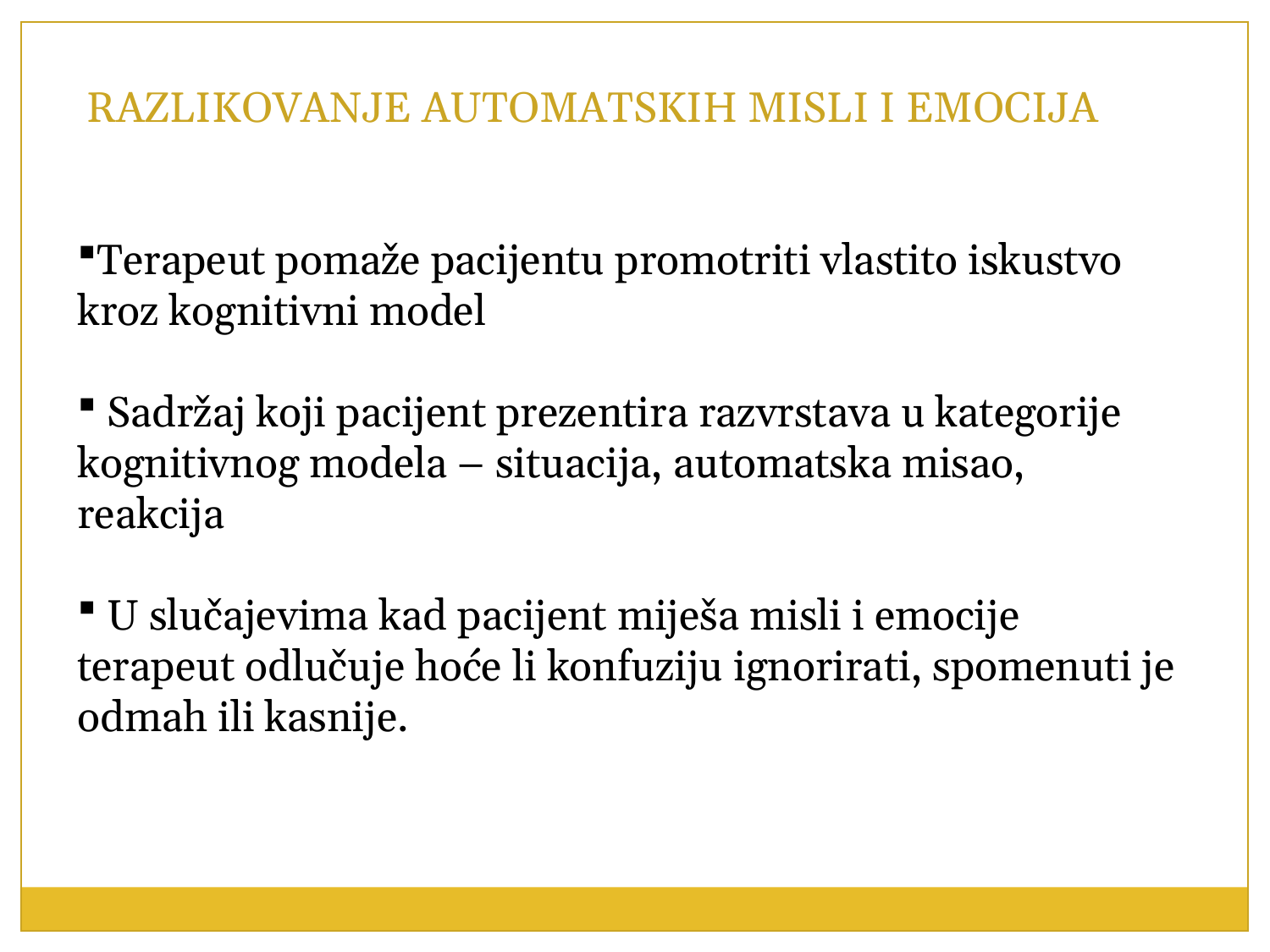

RAZLIKOVANJE AUTOMATSKIH MISLI I EMOCIJA
Terapeut pomaže pacijentu promotriti vlastito iskustvo kroz kognitivni model

 Sadržaj koji pacijent prezentira razvrstava u kategorije kognitivnog modela – situacija, automatska misao, reakcija

 U slučajevima kad pacijent miješa misli i emocije terapeut odlučuje hoće li konfuziju ignorirati, spomenuti je odmah ili kasnije.